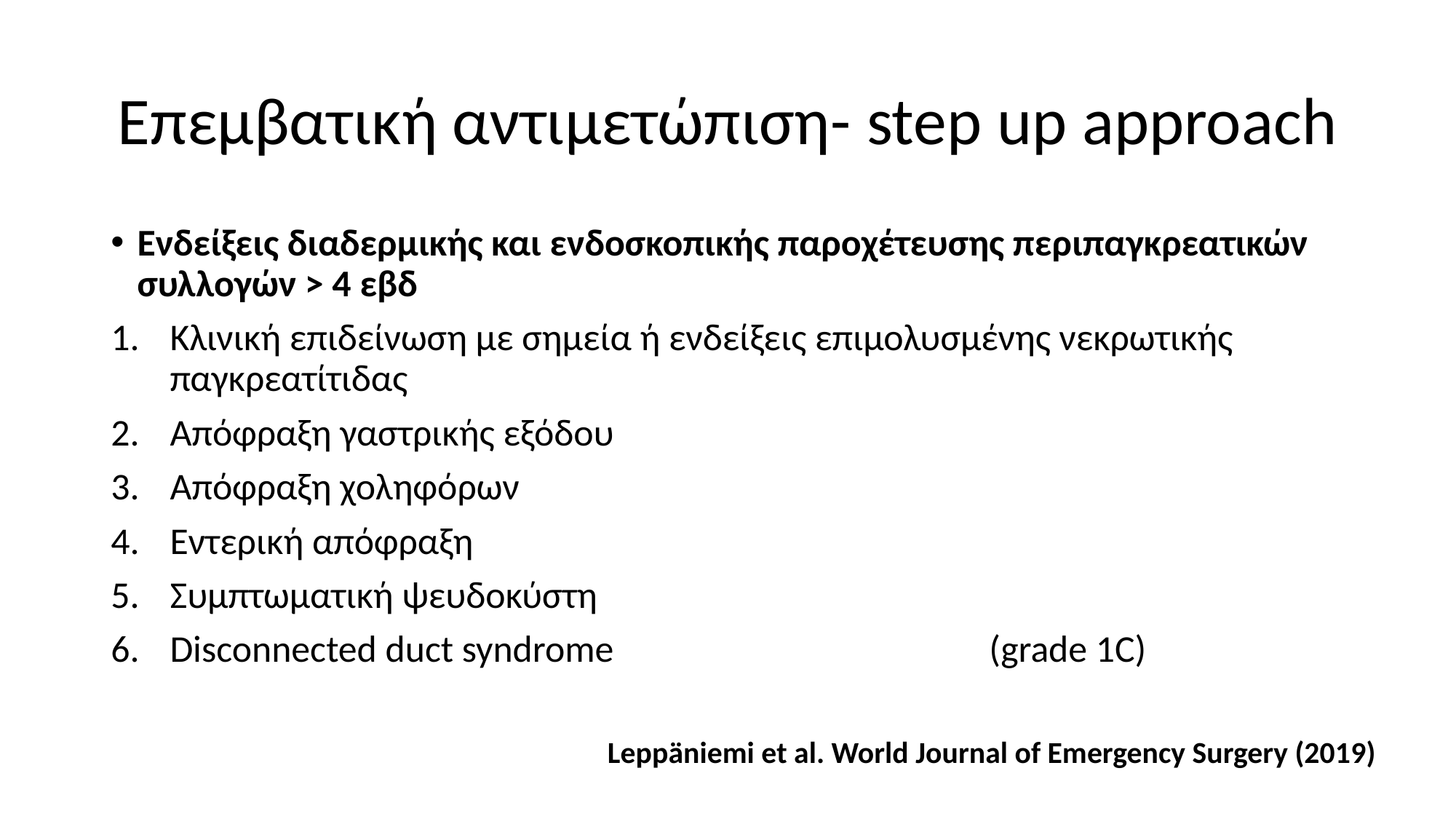

# Επεμβατική αντιμετώπιση- step up approach
Ενδείξεις διαδερμικής και ενδοσκοπικής παροχέτευσης περιπαγκρεατικών συλλογών > 4 εβδ
Κλινική επιδείνωση με σημεία ή ενδείξεις επιμολυσμένης νεκρωτικής παγκρεατίτιδας
Απόφραξη γαστρικής εξόδου
Απόφραξη χοληφόρων
Εντερική απόφραξη
Συμπτωματική ψευδοκύστη
Disconnected duct syndrome                                            (grade 1C)

Leppäniemi et al. World Journal of Emergency Surgery (2019)